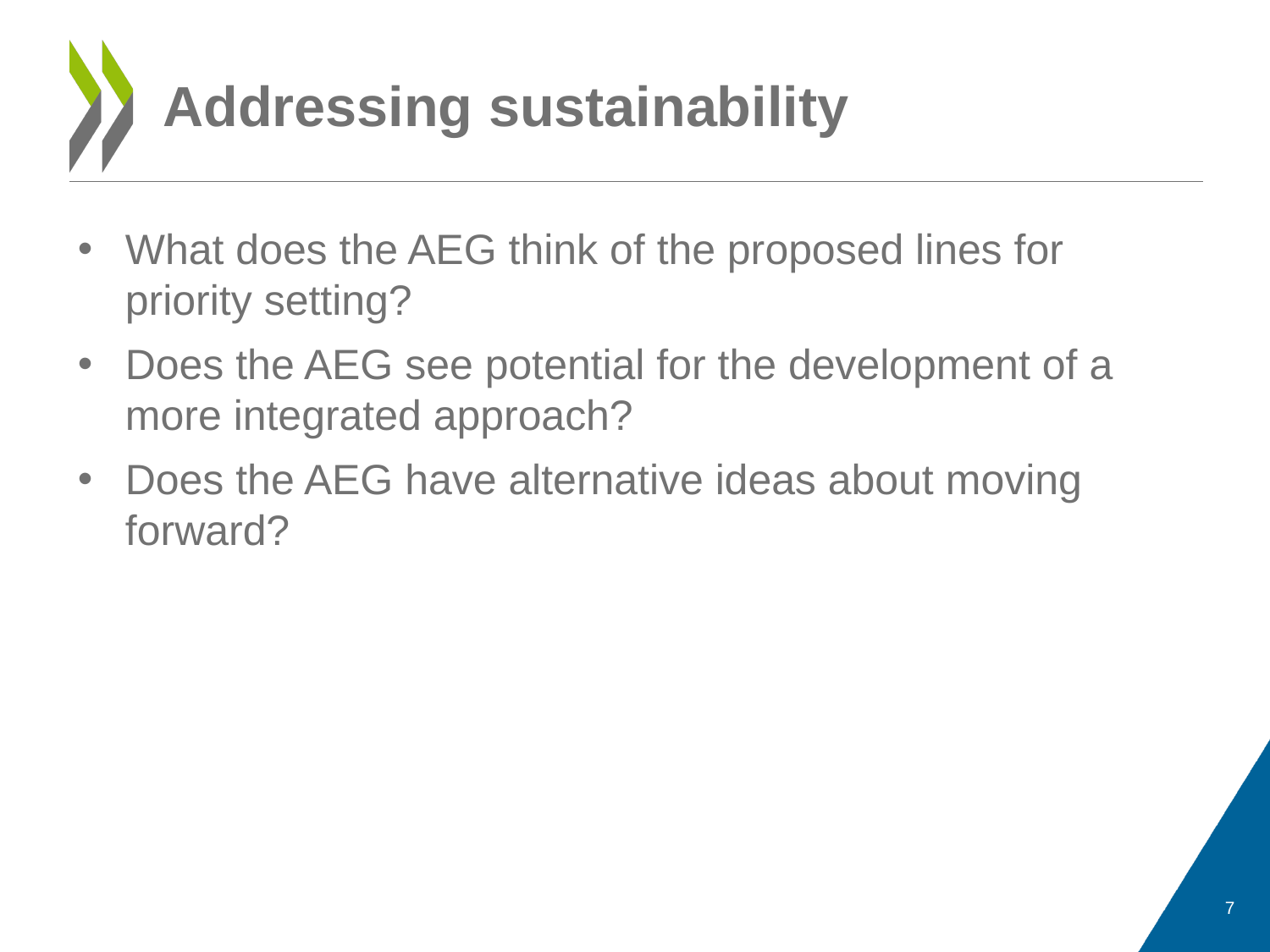

# Addressing sustainability
What does the AEG think of the proposed lines for priority setting?
Does the AEG see potential for the development of a more integrated approach?
Does the AEG have alternative ideas about moving forward?

7